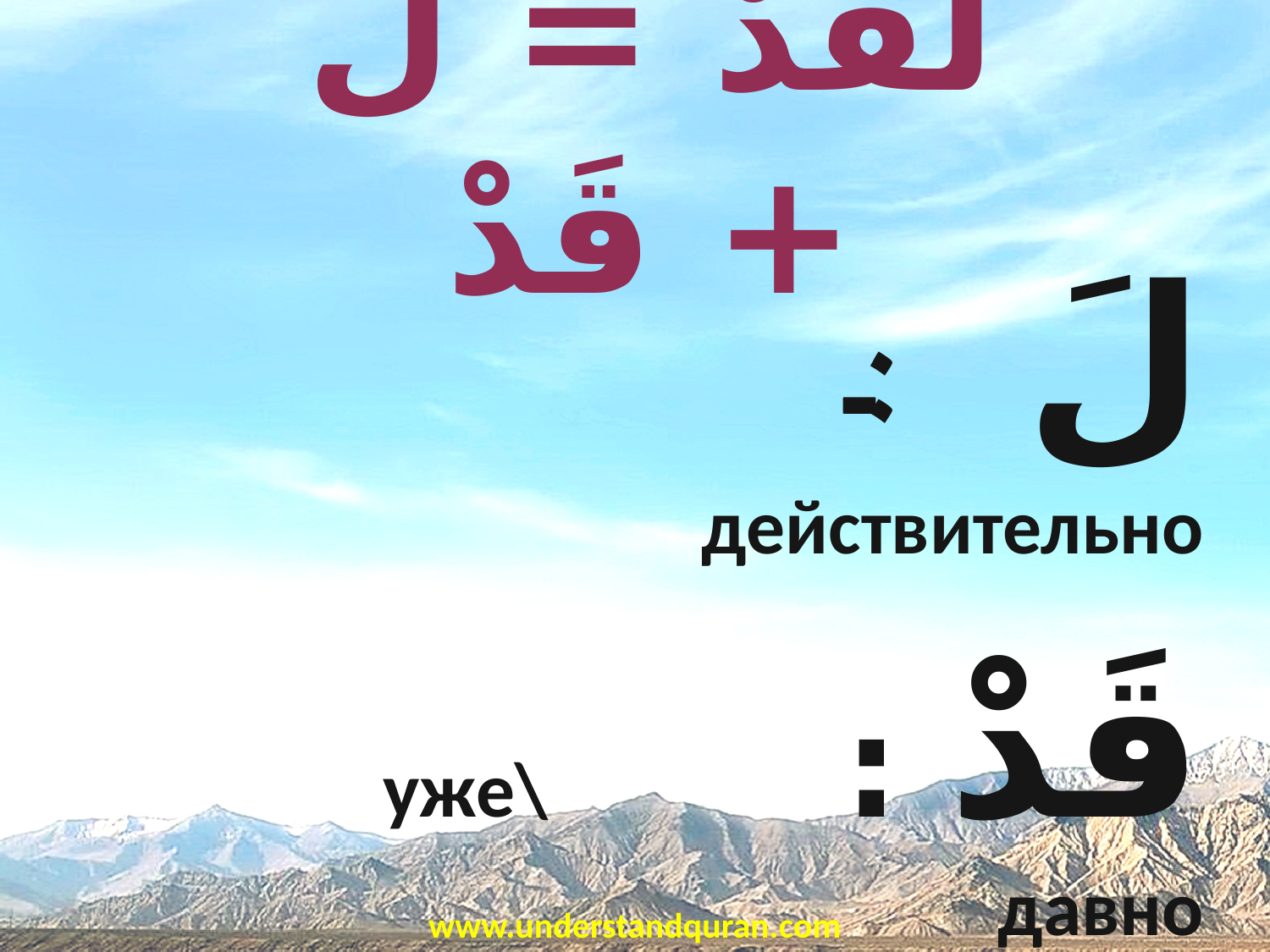

# لَقَدْ = لَ + قَدْ
لَ		 :      действительно
قَدْ 	:      уже\ давно